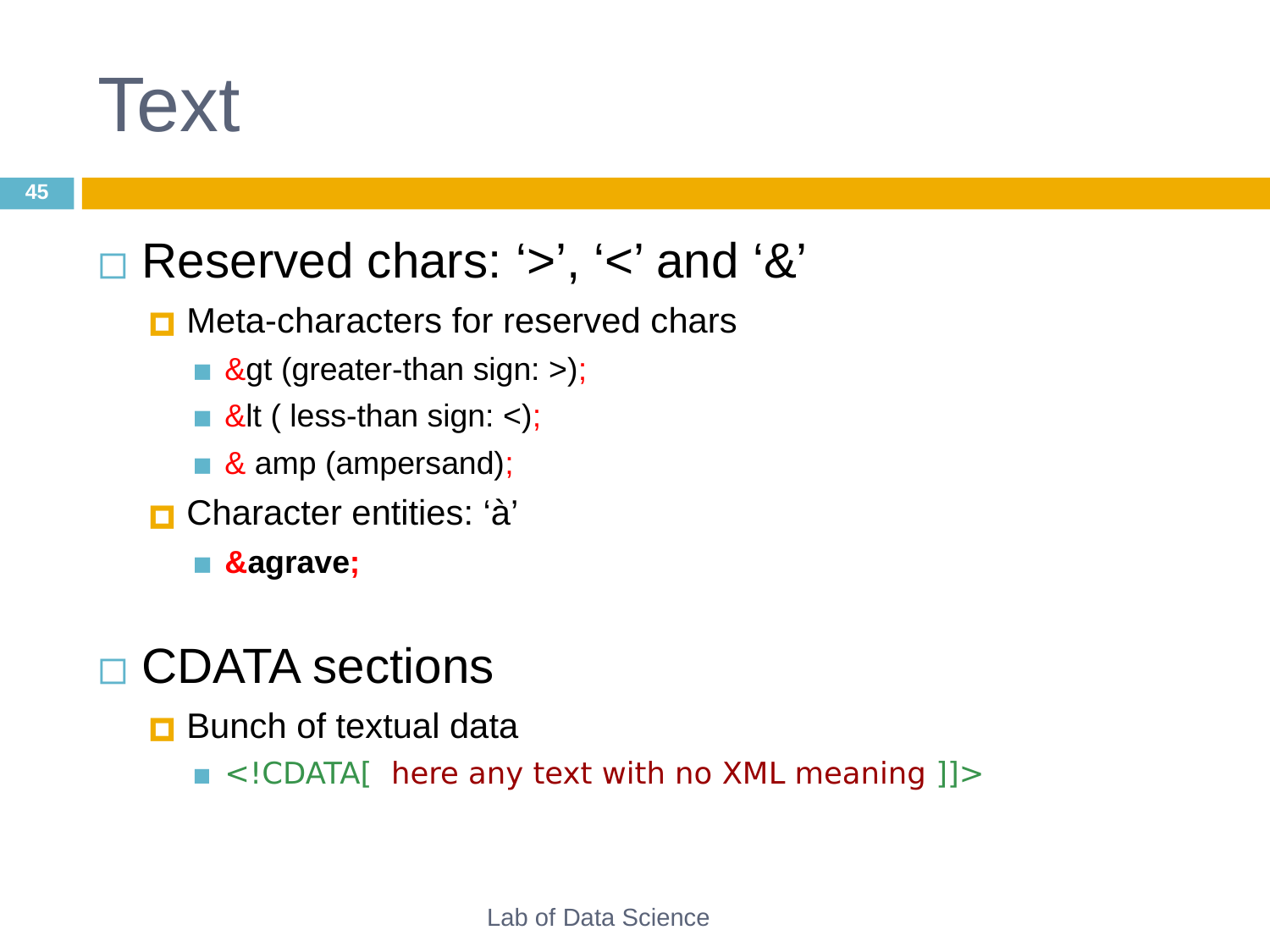

# Text
45
Reserved chars: ‘>’, ‘<’ and ‘&’
Meta-characters for reserved chars
&gt (greater-than sign: >);
&lt ( less-than sign: <);
& amp (ampersand);
Character entities: ‘à’
&agrave;

CDATA sections
Bunch of textual data
<!CDATA[  here any text with no XML meaning ]]>

Lab of Data Science